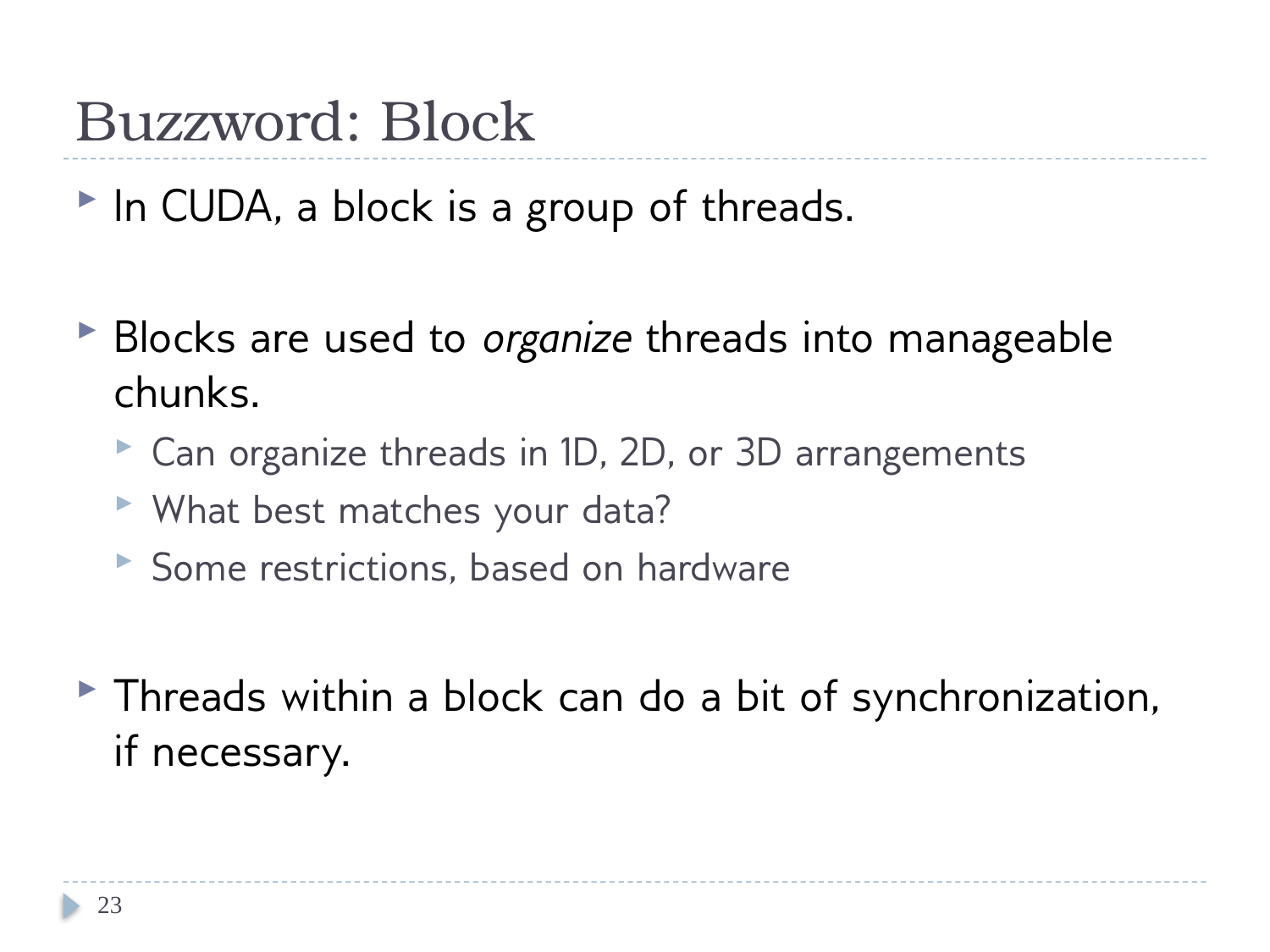

# Buzzword: Block
In CUDA, a block is a group of threads.

Blocks are used to organize threads into manageable chunks.
Can organize threads in 1D, 2D, or 3D arrangements
What best matches your data?
Some restrictions, based on hardware

Threads within a block can do a bit of synchronization, if necessary.
23